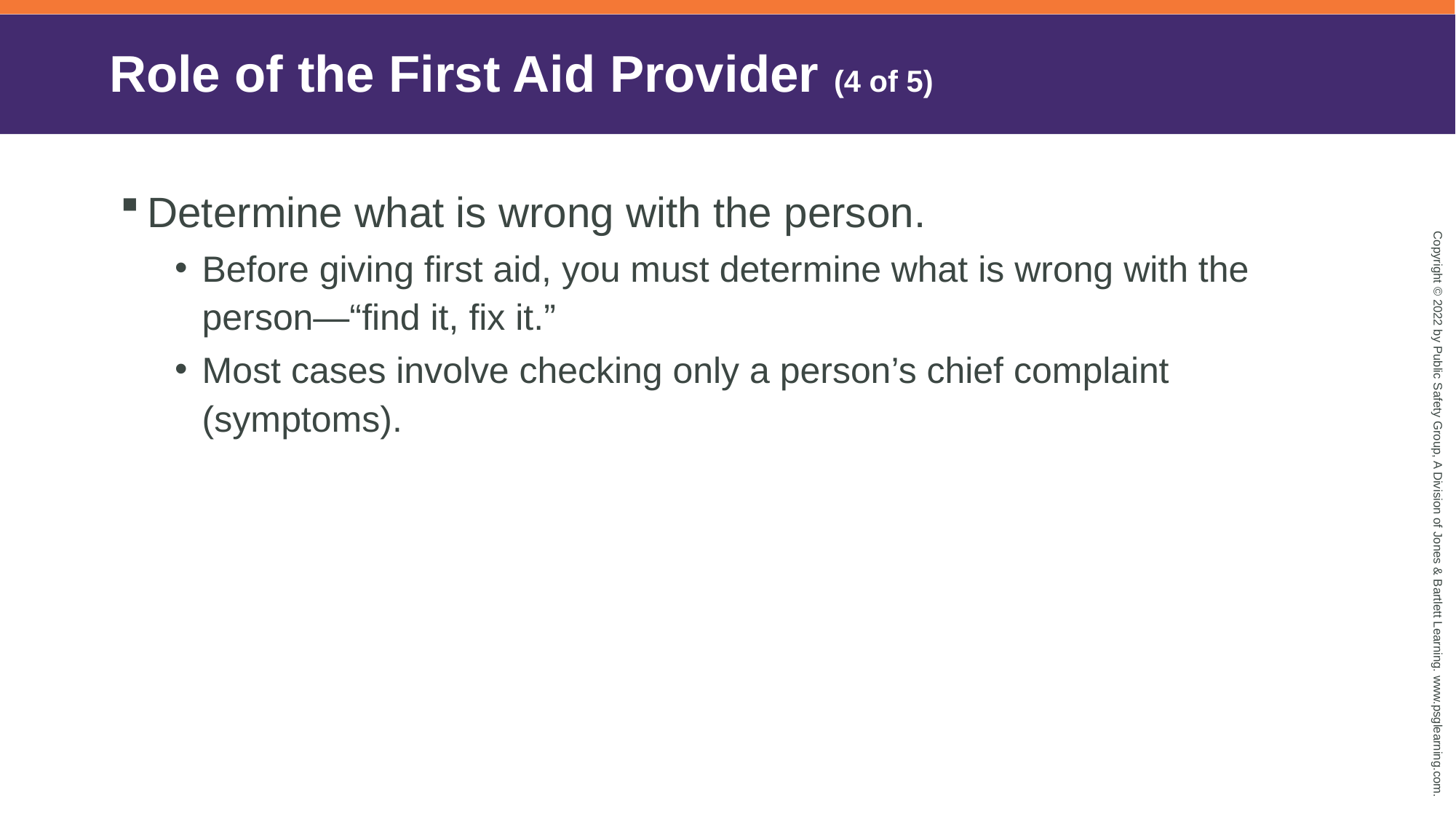

# Role of the First Aid Provider (4 of 5)
Determine what is wrong with the person.
Before giving first aid, you must determine what is wrong with the person—“find it, fix it.”
Most cases involve checking only a person’s chief complaint (symptoms).